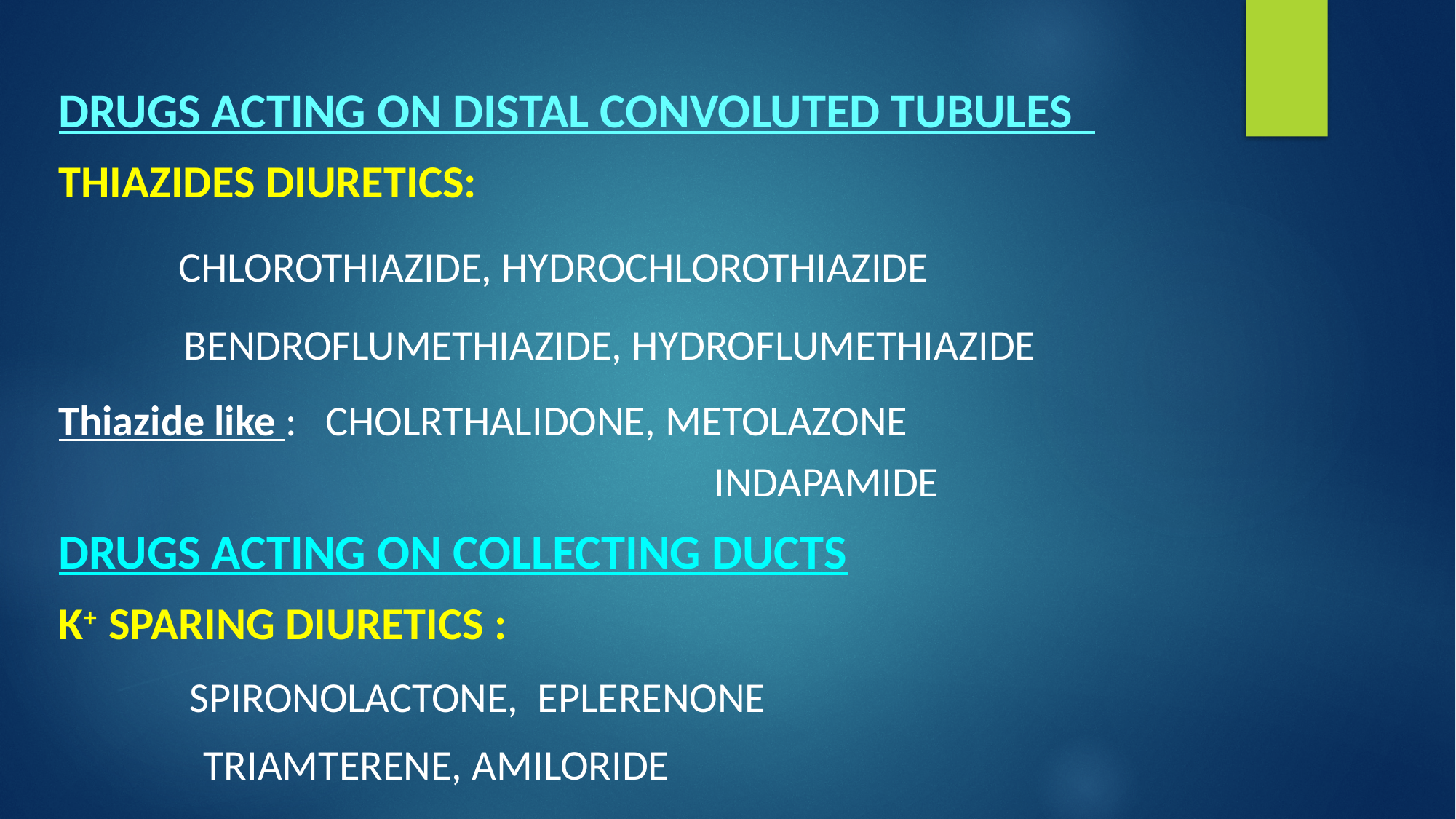

DRUGS ACTING ON DISTAL CONVOLUTED TUBULES
THIAZIDES DIURETICS:
           CHLOROTHIAZIDE, HYDROCHLOROTHIAZIDE
             BENDROFLUMETHIAZIDE, HYDROFLUMETHIAZIDE
Thiazide like :   CHOLRTHALIDONE, METOLAZONE         		                         					     INDAPAMIDE
DRUGS ACTING ON COLLECTING DUCTS
K+  SPARING DIURETICS :
            SPIRONOLACTONE,  EPLERENONE
               TRIAMTERENE, AMILORIDE